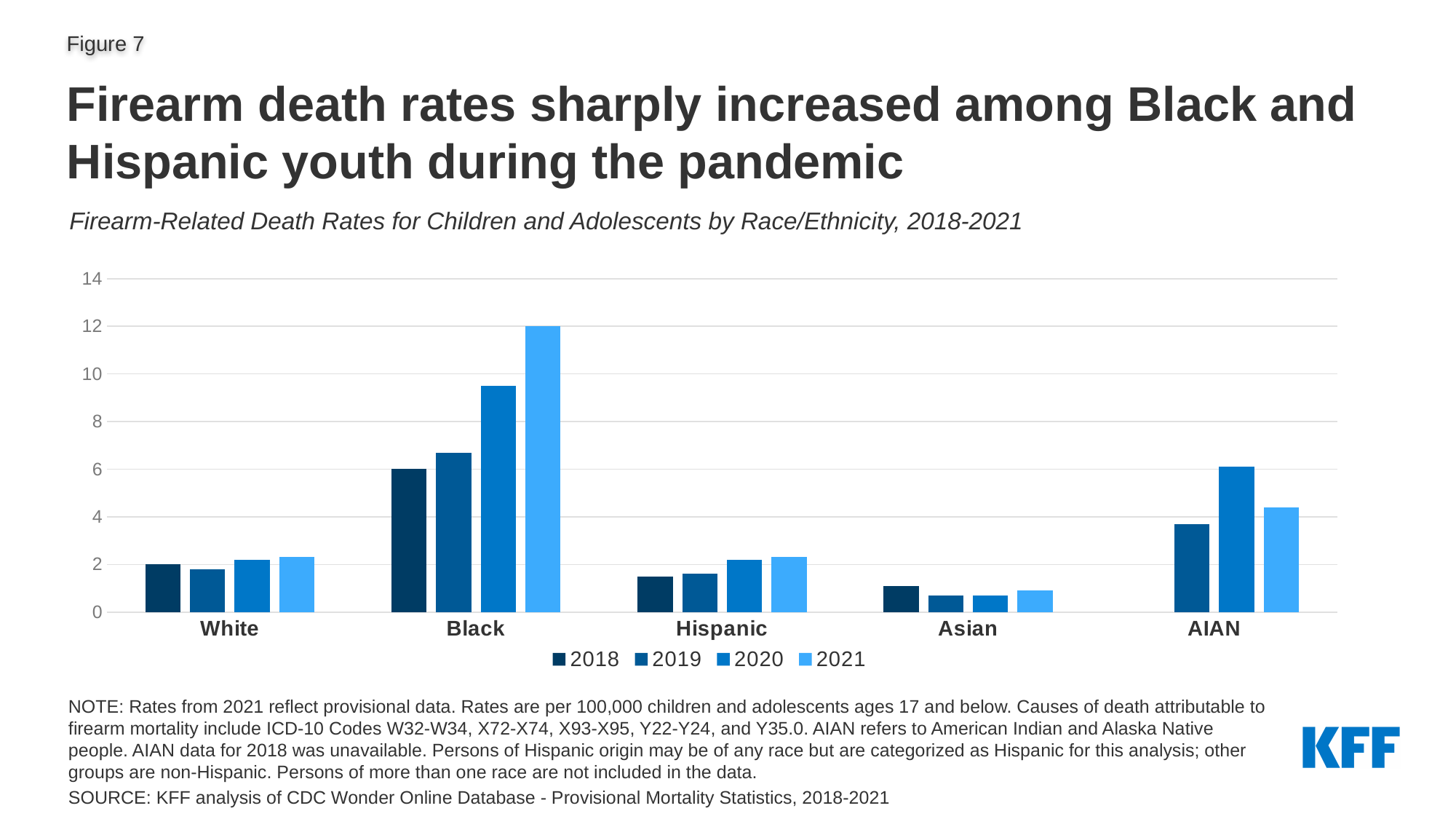

# Firearm death rates sharply increased among Black and Hispanic youth during the pandemic
Firearm-Related Death Rates for Children and Adolescents by Race/Ethnicity, 2018-2021

### Chart

| Category | 2018 | 2019 | 2020 | 2021 |
|---|---|---|---|---|
| White | 2.0 | 1.8 | 2.2 | 2.3 |
| Black | 6.0 | 6.7 | 9.5 | 12.0 |
| Hispanic | 1.5 | 1.6 | 2.2 | 2.3 |
| Asian | 1.1 | 0.7 | 0.7 | 0.9 |
| AIAN | None | 3.7 | 6.1 | 4.4 |
NOTE: Rates from 2021 reflect provisional data. Rates are per 100,000 children and adolescents ages 17 and below. Causes of death attributable to firearm mortality include ICD-10 Codes W32-W34, X72-X74, X93-X95, Y22-Y24, and Y35.0. AIAN refers to American Indian and Alaska Native people. AIAN data for 2018 was unavailable. Persons of Hispanic origin may be of any race but are categorized as Hispanic for this analysis; other groups are non-Hispanic. Persons of more than one race are not included in the data.
SOURCE: KFF analysis of CDC Wonder Online Database - Provisional Mortality Statistics, 2018-2021